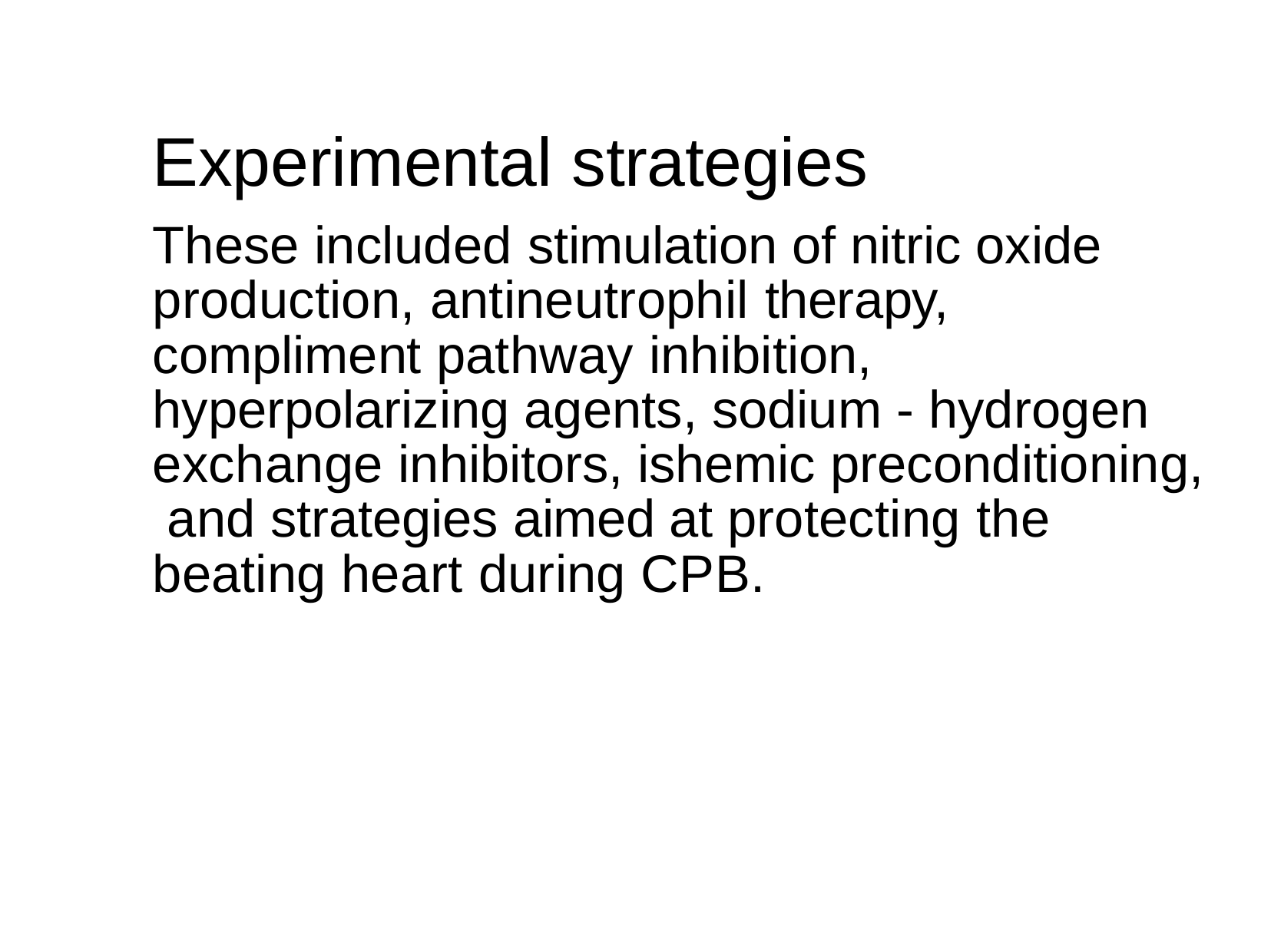

# Experimental strategies
These included stimulation of nitric oxide  production, antineutrophil therapy,  compliment pathway inhibition,  hyperpolarizing agents, sodium - hydrogen  exchange inhibitors, ishemic preconditioning,  and strategies aimed at protecting the  beating heart during CPB.
Malavika M.
37